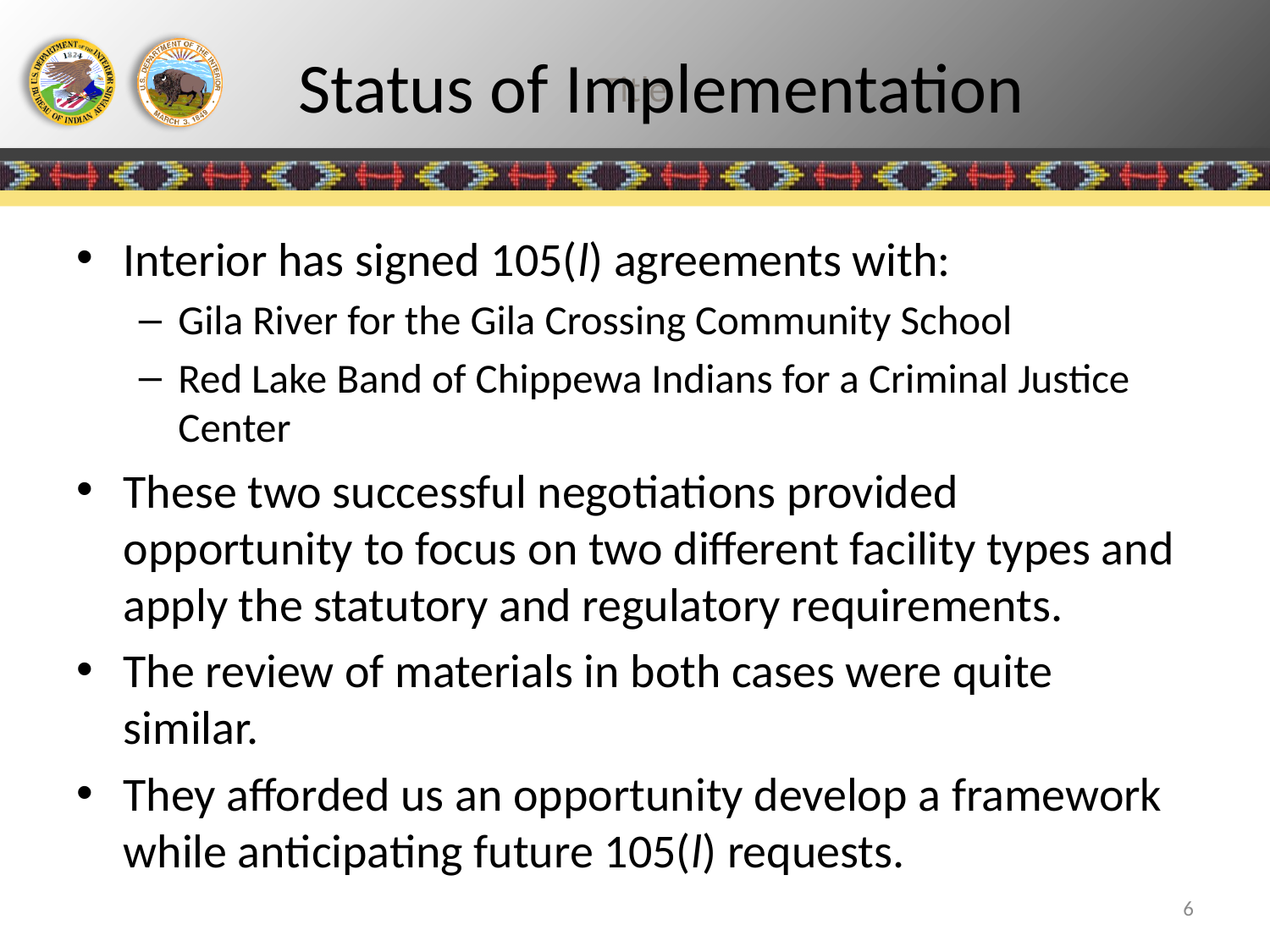

# Status of Implementation
Interior has signed 105(l) agreements with:
Gila River for the Gila Crossing Community School
Red Lake Band of Chippewa Indians for a Criminal Justice Center
These two successful negotiations provided opportunity to focus on two different facility types and apply the statutory and regulatory requirements.
The review of materials in both cases were quite similar.
They afforded us an opportunity develop a framework while anticipating future 105(l) requests.

6